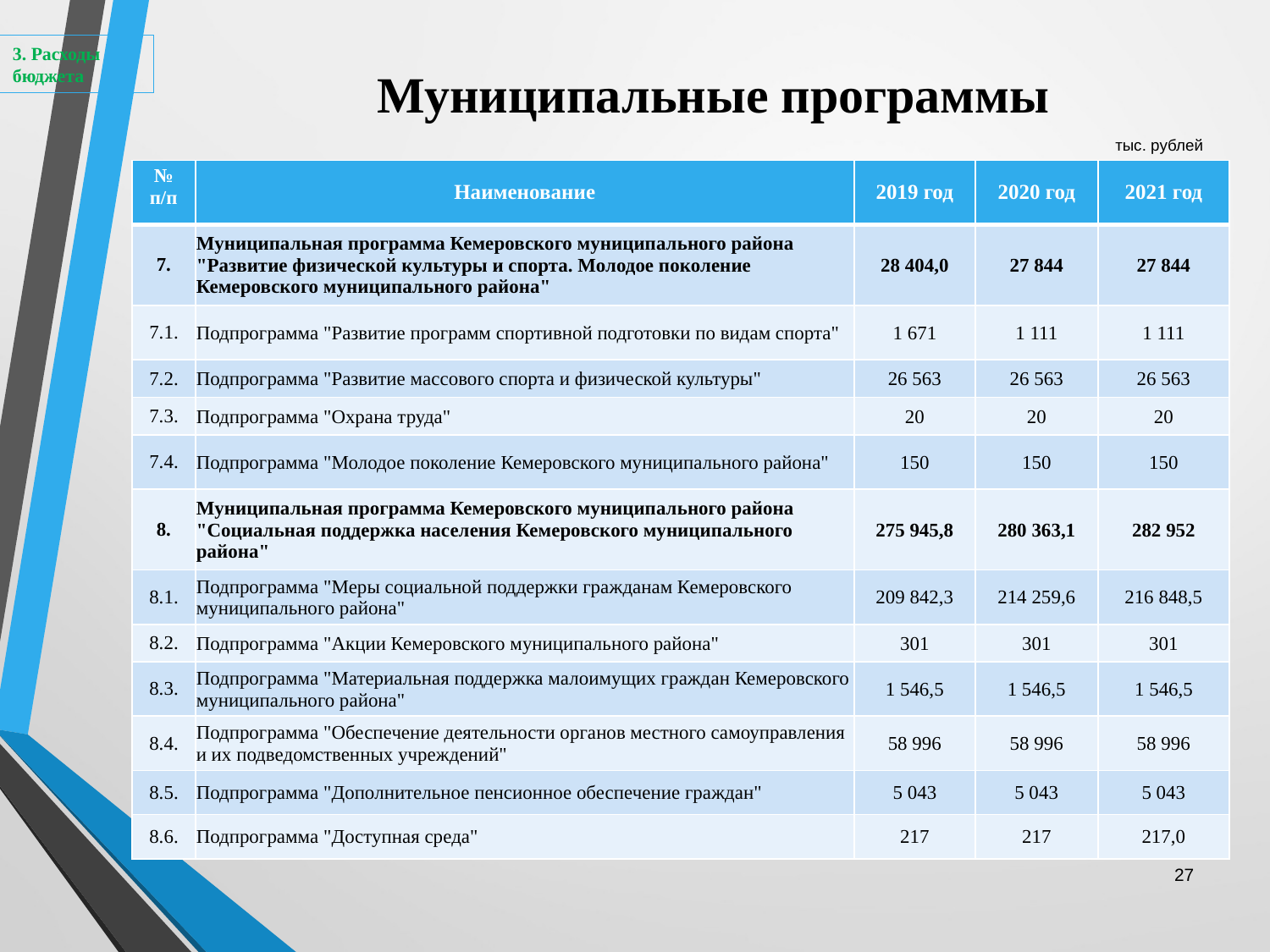

3. Расходы бюджета
# Муниципальные программы
тыс. рублей
| № п/п | Наименование | 2019 год | 2020 год | 2021 год |
| --- | --- | --- | --- | --- |
| 7. | Муниципальная программа Кемеровского муниципального района "Развитие физической культуры и спорта. Молодое поколение Кемеровского муниципального района" | 28 404,0 | 27 844 | 27 844 |
| 7.1. | Подпрограмма "Развитие программ спортивной подготовки по видам спорта" | 1 671 | 1 111 | 1 111 |
| 7.2. | Подпрограмма "Развитие массового спорта и физической культуры" | 26 563 | 26 563 | 26 563 |
| 7.3. | Подпрограмма "Охрана труда" | 20 | 20 | 20 |
| 7.4. | Подпрограмма "Молодое поколение Кемеровского муниципального района" | 150 | 150 | 150 |
| 8. | Муниципальная программа Кемеровского муниципального района "Социальная поддержка населения Кемеровского муниципального района" | 275 945,8 | 280 363,1 | 282 952 |
| 8.1. | Подпрограмма "Меры социальной поддержки гражданам Кемеровского муниципального района" | 209 842,3 | 214 259,6 | 216 848,5 |
| 8.2. | Подпрограмма "Акции Кемеровского муниципального района" | 301 | 301 | 301 |
| 8.3. | Подпрограмма "Материальная поддержка малоимущих граждан Кемеровского муниципального района" | 1 546,5 | 1 546,5 | 1 546,5 |
| 8.4. | Подпрограмма "Обеспечение деятельности органов местного самоуправления и их подведомственных учреждений" | 58 996 | 58 996 | 58 996 |
| 8.5. | Подпрограмма "Дополнительное пенсионное обеспечение граждан" | 5 043 | 5 043 | 5 043 |
| 8.6. | Подпрограмма "Доступная среда" | 217 | 217 | 217,0 |
27